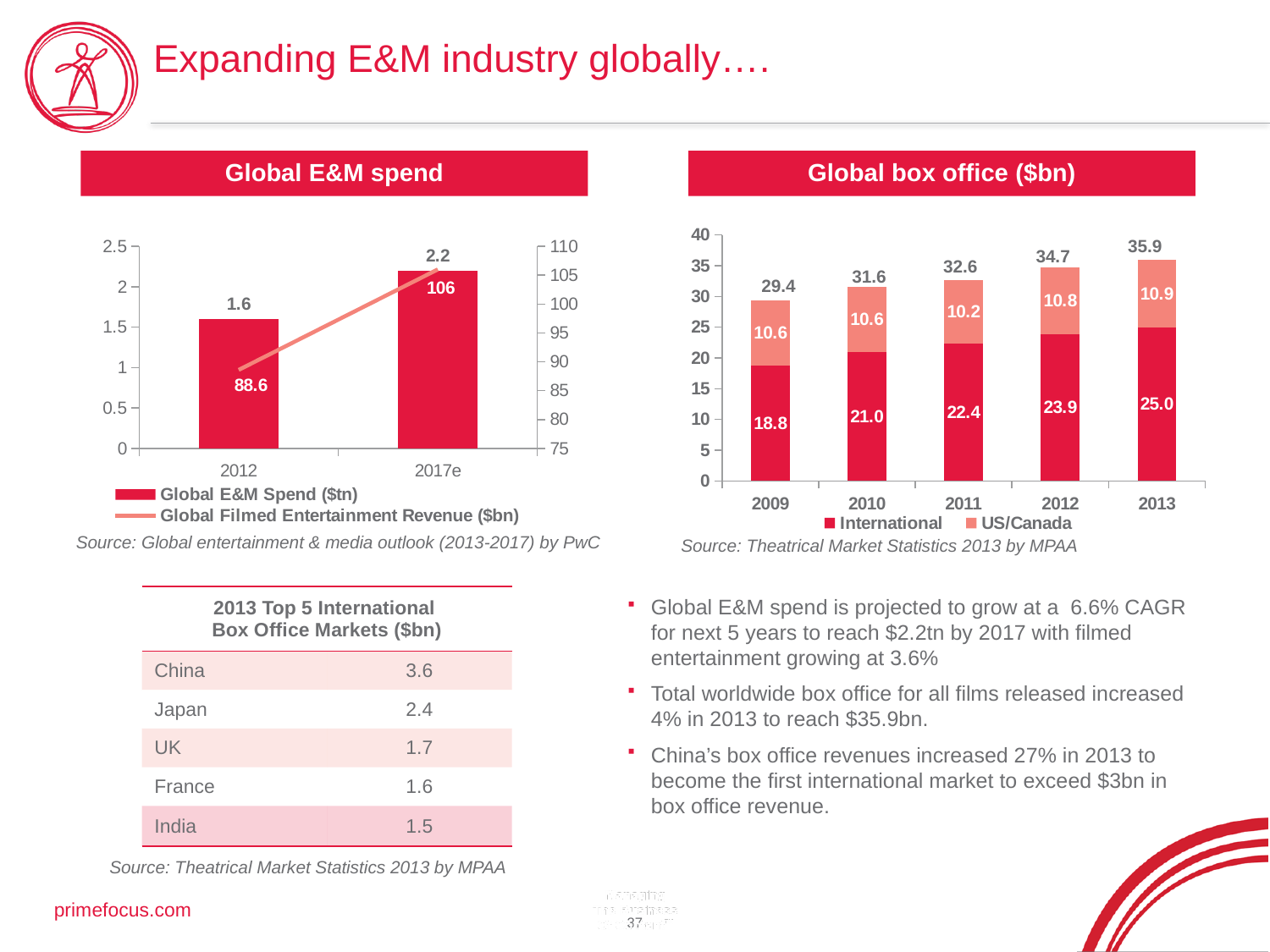

# Expanding E&M industry globally….
Global E&M spend
Global box office ($bn)

### Chart

| Category | Global E&M Spend ($tn) | Global Filmed Entertainment Revenue ($bn) |
|---|---|---|
| 2012 | 1.6 | 88.6 |
| 2017e | 2.2 | 106.0 |
Source: Global entertainment & media outlook (2013-2017) by PwC

### Chart

| Category | International | US/Canada |
|---|---|---|
| 2009 | 18.8 | 10.6 |
| 2010 | 21.0 | 10.6 |
| 2011 | 22.4 | 10.200000000000001 |
| 2012 | 23.9 | 10.8 |
| 2013 | 25.0 | 10.9 |
35.9
34.7
32.6
31.6
29.4
Source: Theatrical Market Statistics 2013 by MPAA
| 2013 Top 5 International Box Office Markets ($bn) |  |
| --- | --- |
| China | 3.6 |
| Japan | 2.4 |
| UK | 1.7 |
| France | 1.6 |
| India | 1.5 |
Global E&M spend is projected to grow at a  6.6% CAGR for next 5 years to reach $2.2tn by 2017 with filmed entertainment growing at 3.6%
Total worldwide box office for all films released increased 4% in 2013 to reach $35.9bn.
China’s box office revenues increased 27% in 2013 to become the first international market to exceed $3bn in box office revenue.
Source: Theatrical Market Statistics 2013 by MPAA